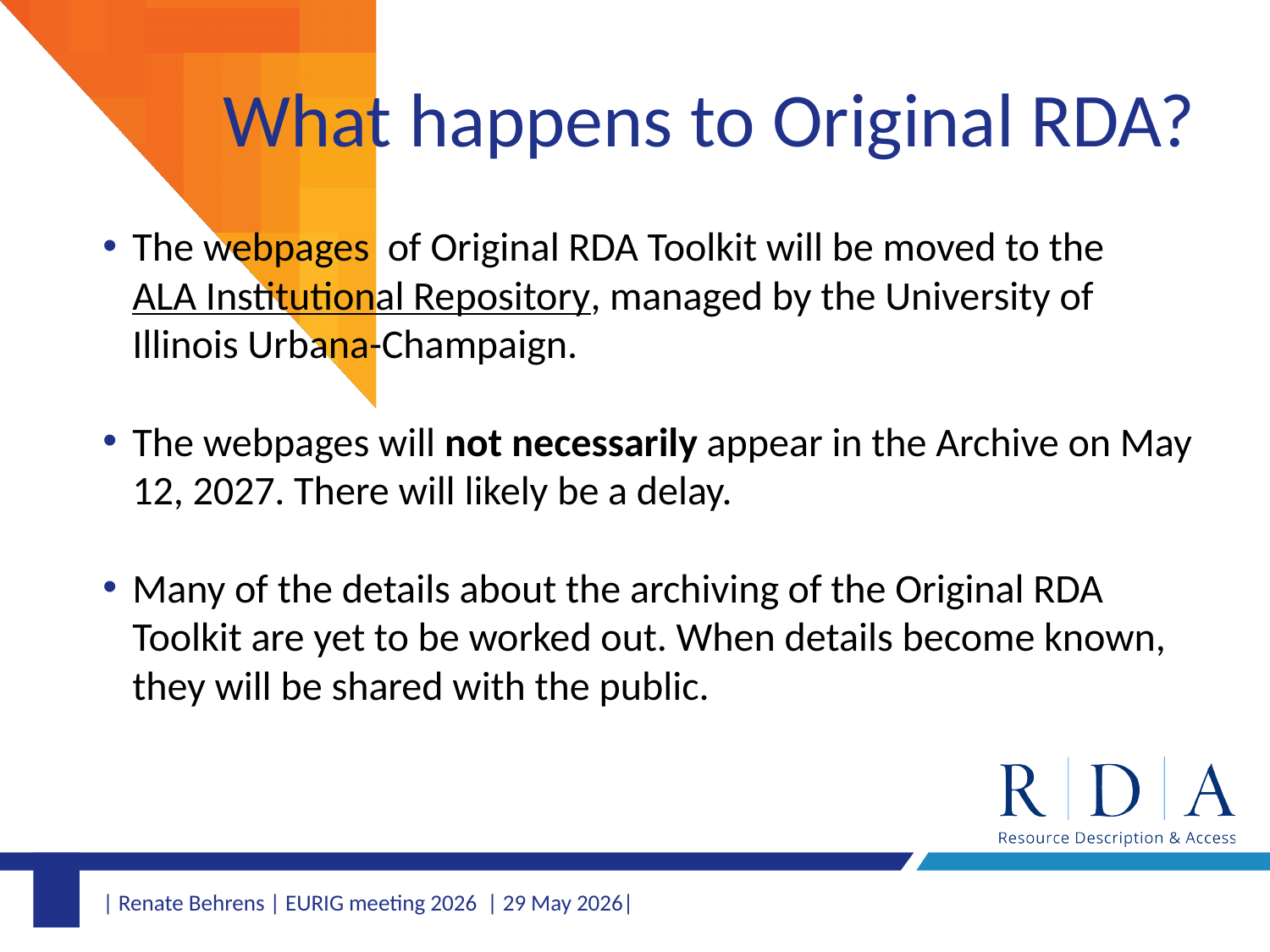

# What happens to Original RDA?
The webpages  of Original RDA Toolkit will be moved to the ALA Institutional Repository, managed by the University of Illinois Urbana-Champaign.

The webpages will not necessarily appear in the Archive on May 12, 2027. There will likely be a delay.

Many of the details about the archiving of the Original RDA Toolkit are yet to be worked out. When details become known, they will be shared with the public.

| Renate Behrens | EURIG meeting 2026  | 29 May 2026|